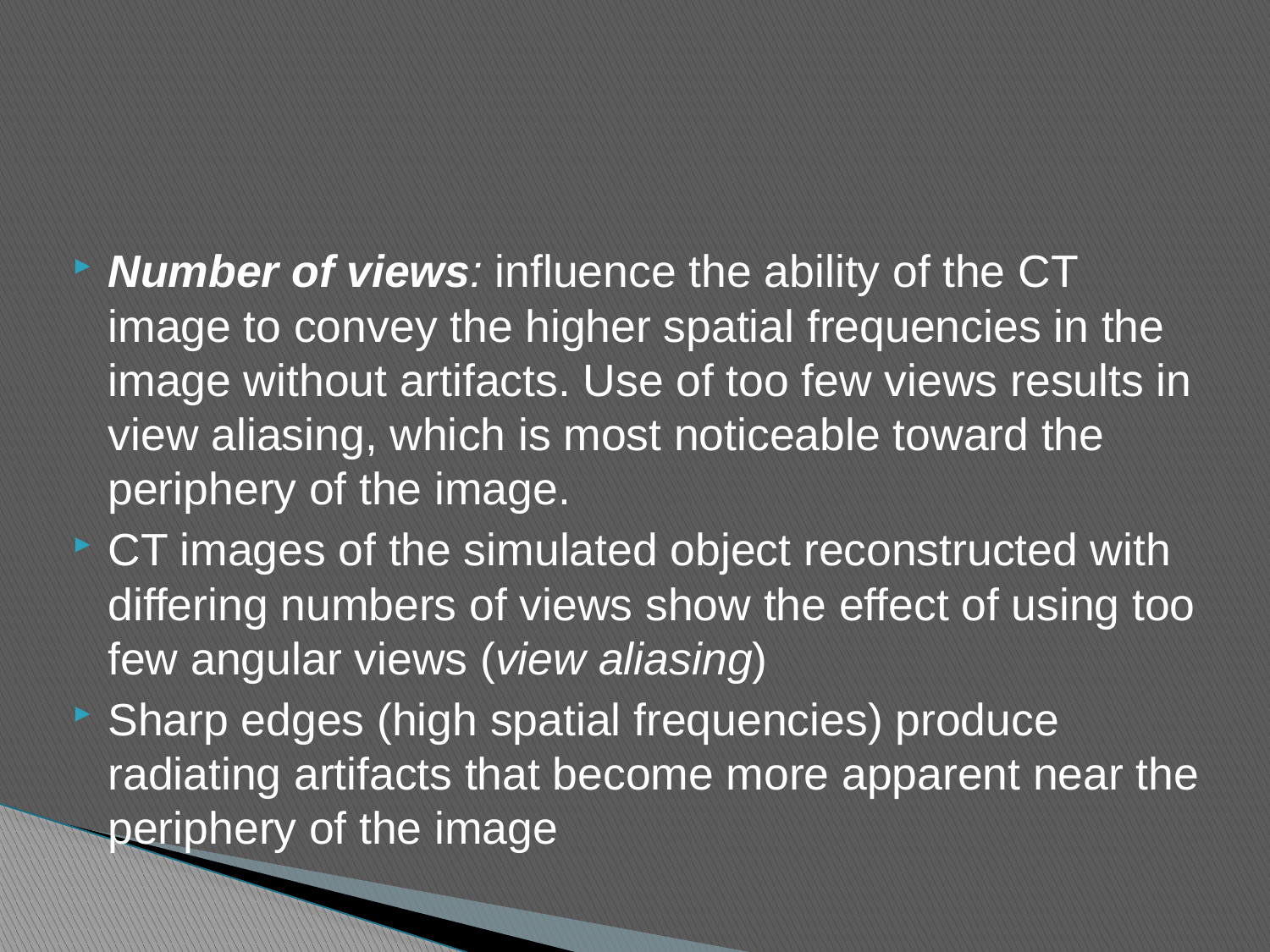

#
Number of views: influence the ability of the CT image to convey the higher spatial frequencies in the image without artifacts. Use of too few views results in view aliasing, which is most noticeable toward the periphery of the image.
CT images of the simulated object reconstructed with differing numbers of views show the effect of using too few angular views (view aliasing)
Sharp edges (high spatial frequencies) produce radiating artifacts that become more apparent near the periphery of the image